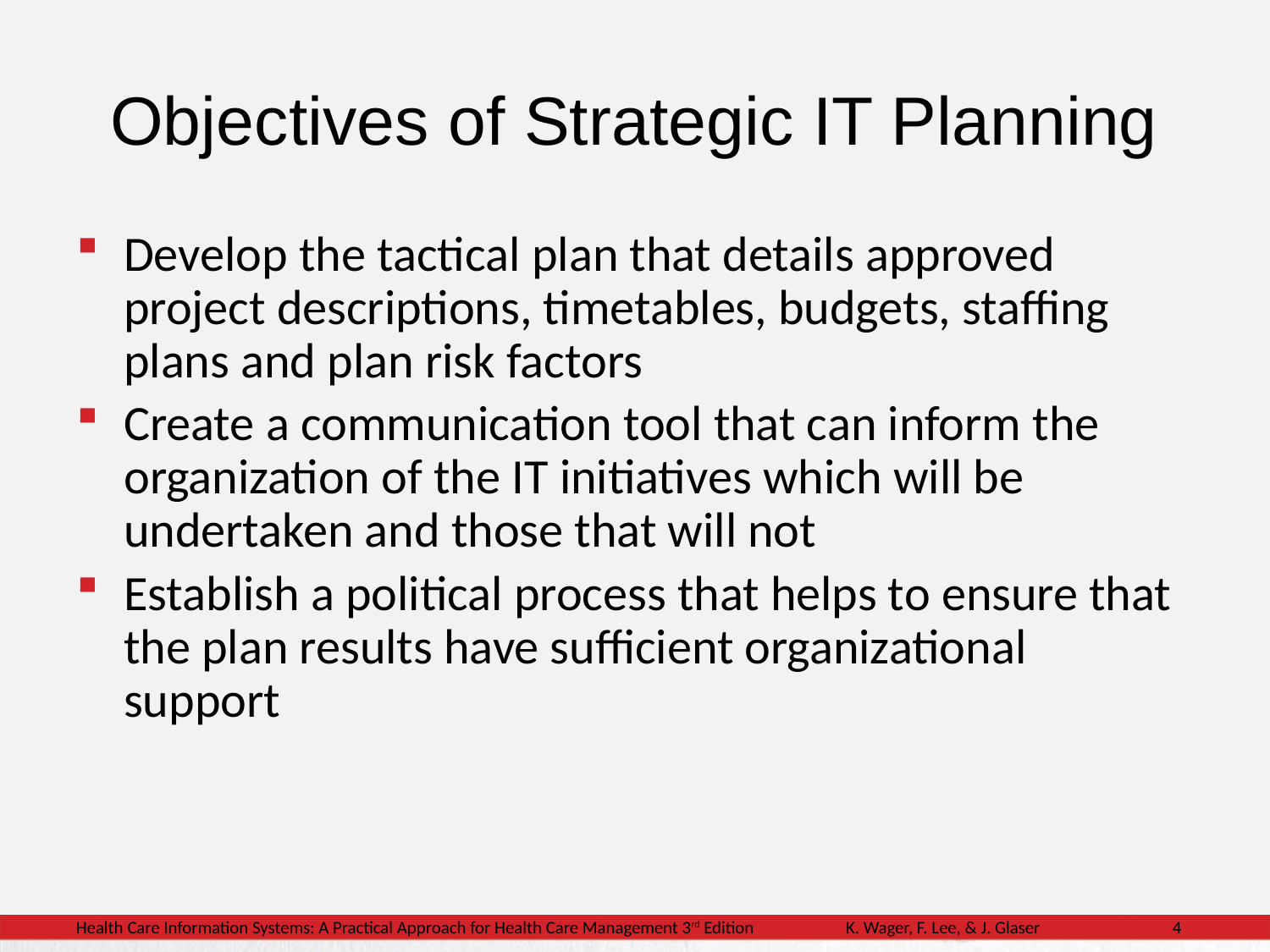

Objectives of Strategic IT Planning
Develop the tactical plan that details approved project descriptions, timetables, budgets, staffing plans and plan risk factors
Create a communication tool that can inform the organization of the IT initiatives which will be undertaken and those that will not
Establish a political process that helps to ensure that the plan results have sufficient organizational support